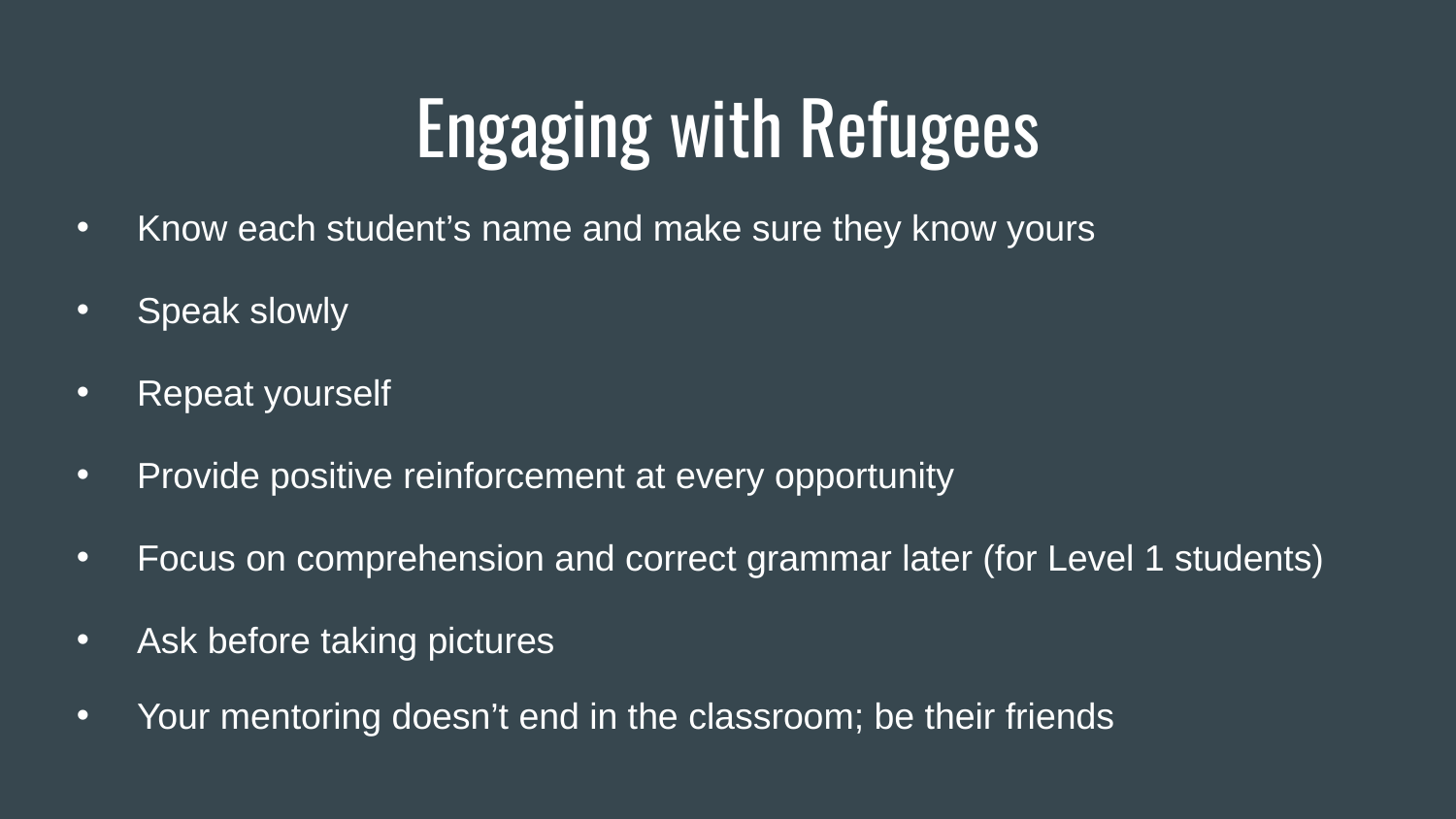

# Engaging with Refugees
Know each student’s name and make sure they know yours
Speak slowly
Repeat yourself
Provide positive reinforcement at every opportunity
Focus on comprehension and correct grammar later (for Level 1 students)
Ask before taking pictures
Your mentoring doesn’t end in the classroom; be their friends